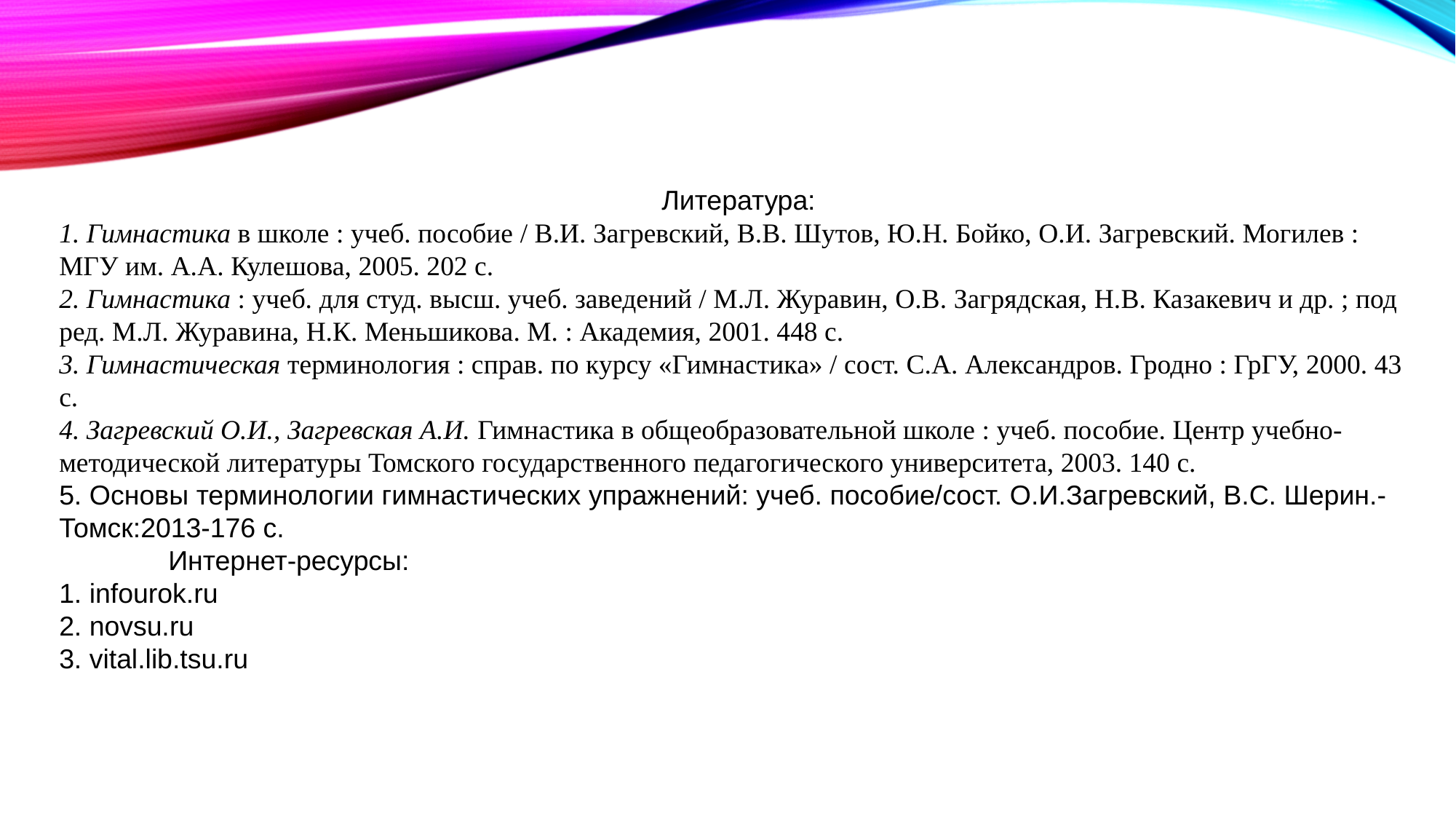

Литература:
1. Гимнастика в школе : учеб. пособие / В.И. Загревский, В.В. Шутов, Ю.Н. Бойко, О.И. Загревский. Могилев : МГУ им. А.А. Кулешова, 2005. 202 с.
2. Гимнастика : учеб. для студ. высш. учеб. заведений / М.Л. Журавин, О.В. Загрядская, Н.В. Казакевич и др. ; под ред. М.Л. Журавина, Н.К. Меньшикова. М. : Академия, 2001. 448 с.
3. Гимнастическая терминология : справ. по курсу «Гимнастика» / сост. С.А. Александров. Гродно : ГрГУ, 2000. 43 с.
4. Загревский О.И., Загревская А.И. Гимнастика в общеобразовательной школе : учеб. пособие. Центр учебно-методической литературы Томского государственного педагогического университета, 2003. 140 с.
5. Основы терминологии гимнастических упражнений: учеб. пособие/сост. О.И.Загревский, В.С. Шерин.-Томск:2013-176 с.
	Интернет-ресурсы:
1. infourok.ru
2. novsu.ru
3. vital.lib.tsu.ru